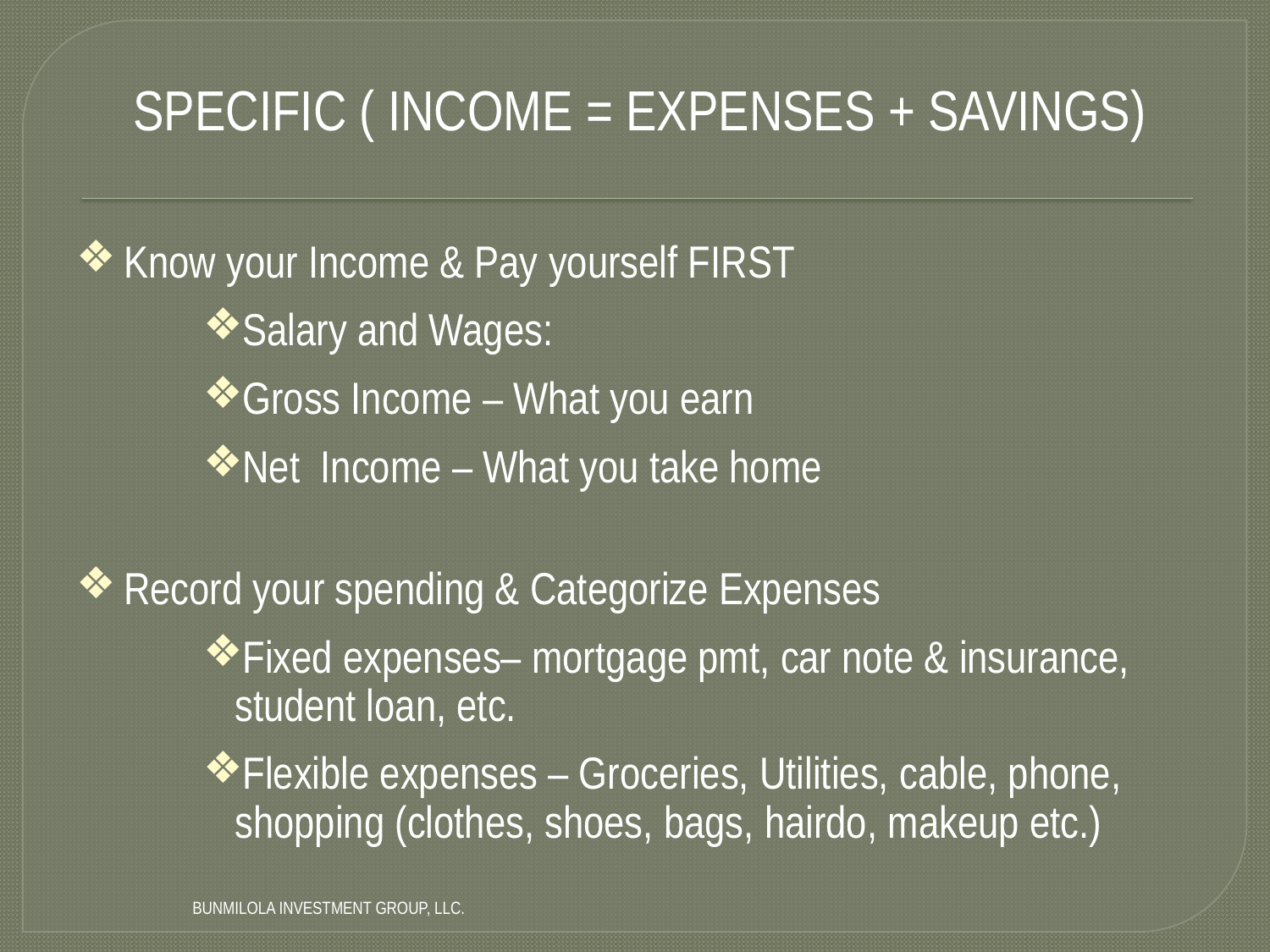

# SPECIFIC ( Income = Expenses + Savings)
Know your Income & Pay yourself FIRST
Salary and Wages:
Gross Income – What you earn
Net  Income – What you take home

Record your spending & Categorize Expenses
Fixed expenses– mortgage pmt, car note & insurance, student loan, etc.
Flexible expenses – Groceries, Utilities, cable, phone, shopping (clothes, shoes, bags, hairdo, makeup etc.)

Bunmilola Investment Group, LLC.